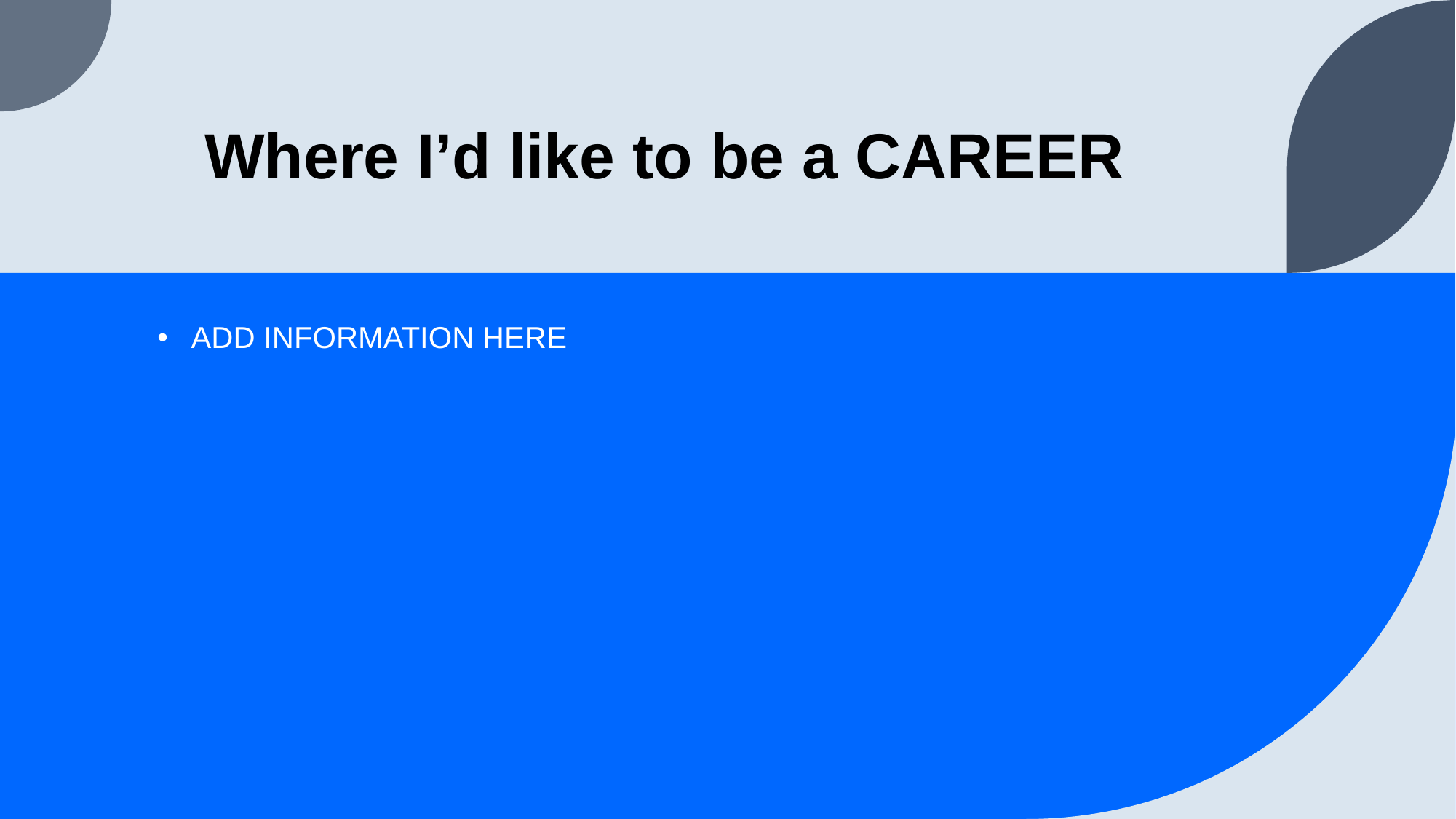

# Where I’d like to be a CAREER
ADD INFORMATION HERE